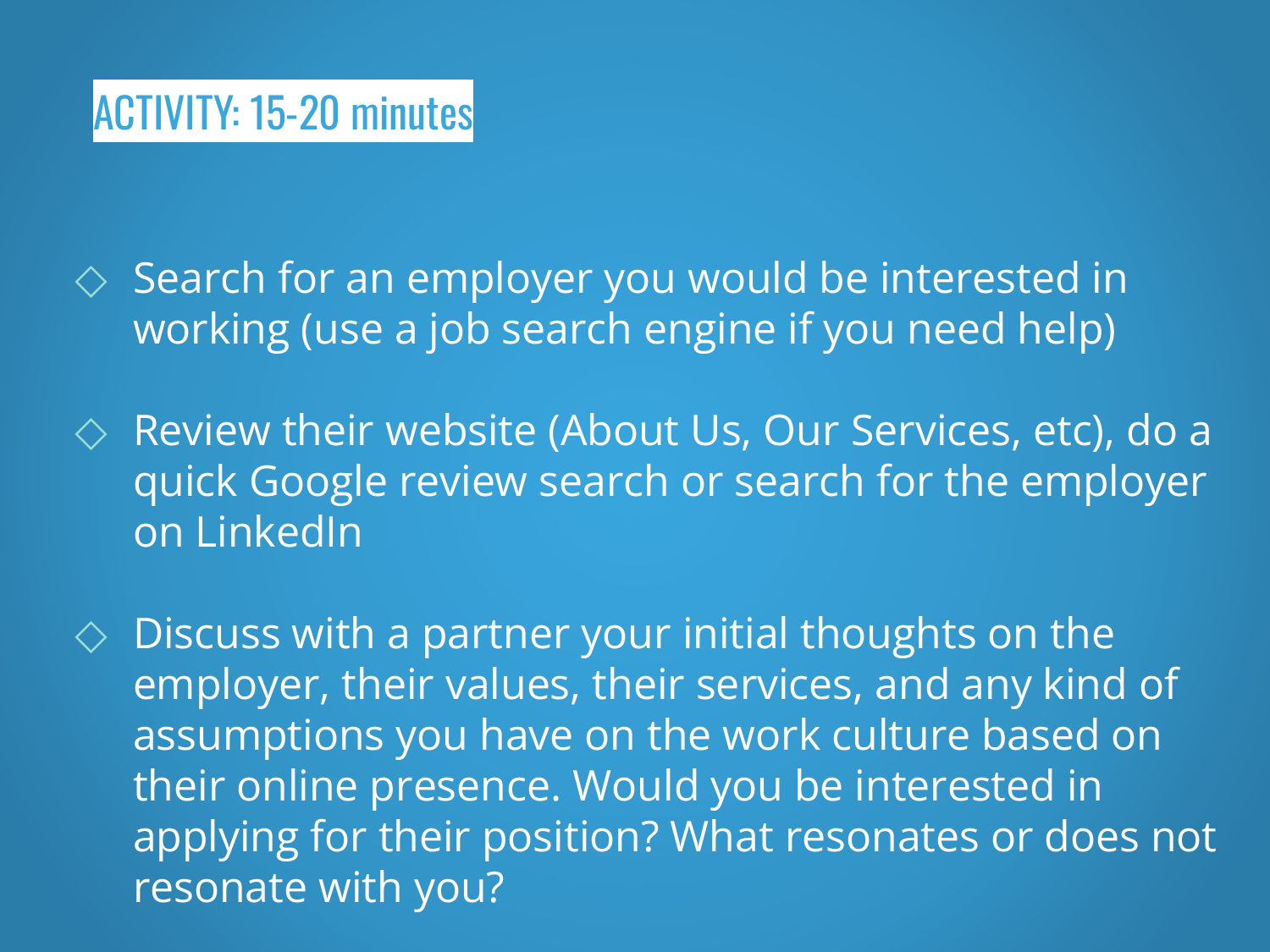

# ACTIVITY: 15-20 minutes
Search for an employer you would be interested in working (use a job search engine if you need help)

Review their website (About Us, Our Services, etc), do a quick Google review search or search for the employer on LinkedIn

Discuss with a partner your initial thoughts on the employer, their values, their services, and any kind of assumptions you have on the work culture based on their online presence. Would you be interested in applying for their position? What resonates or does not resonate with you?